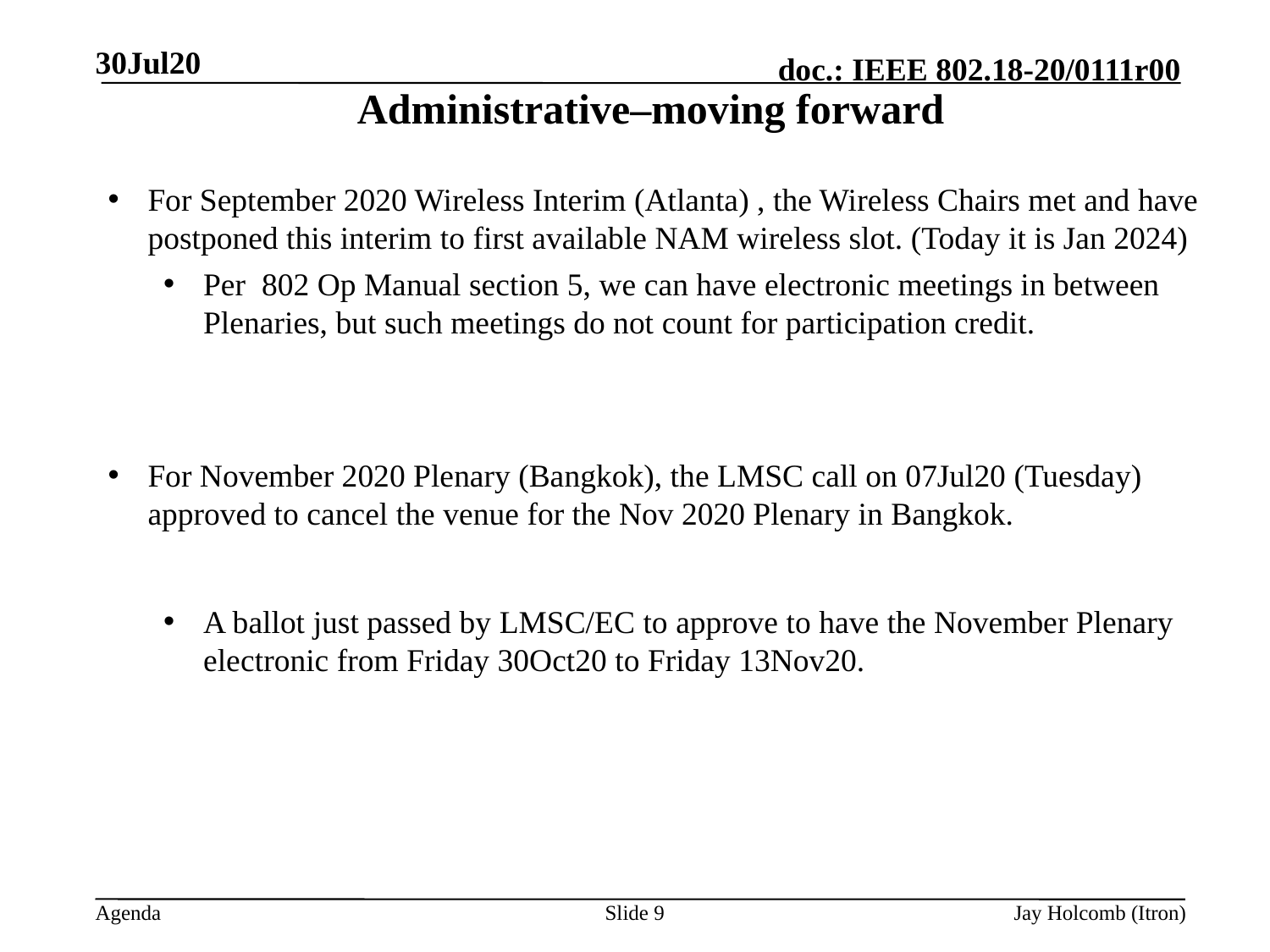

30Jul20
# Administrative–moving forward

For September 2020 Wireless Interim (Atlanta) , the Wireless Chairs met and have postponed this interim to first available NAM wireless slot. (Today it is Jan 2024)
Per  802 Op Manual section 5, we can have electronic meetings in between Plenaries, but such meetings do not count for participation credit.

For November 2020 Plenary (Bangkok), the LMSC call on 07Jul20 (Tuesday) approved to cancel the venue for the Nov 2020 Plenary in Bangkok.

A ballot just passed by LMSC/EC to approve to have the November Plenary electronic from Friday 30Oct20 to Friday 13Nov20.
Slide 9
Jay Holcomb (Itron)